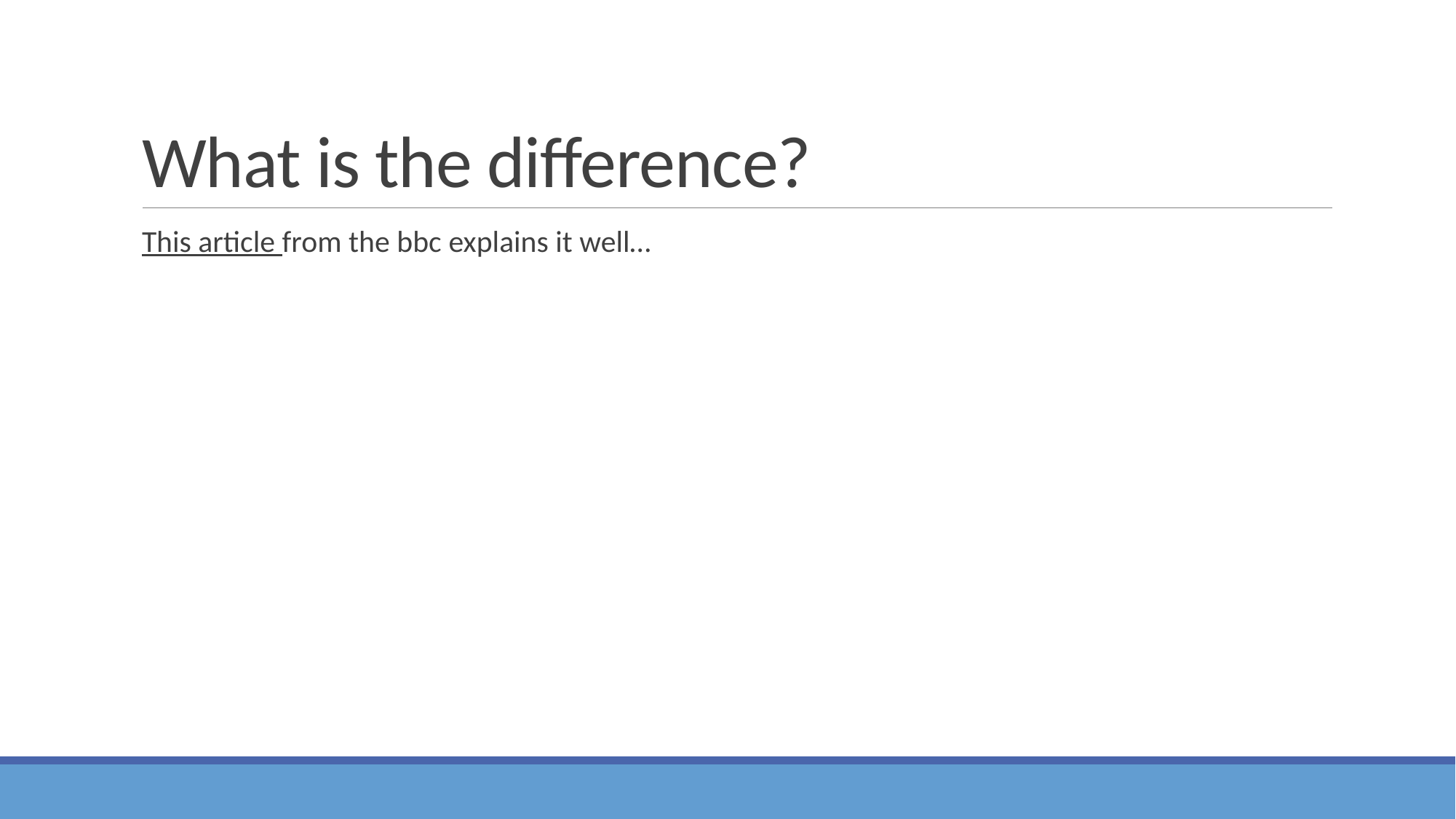

# What is the difference?
This article from the bbc explains it well…